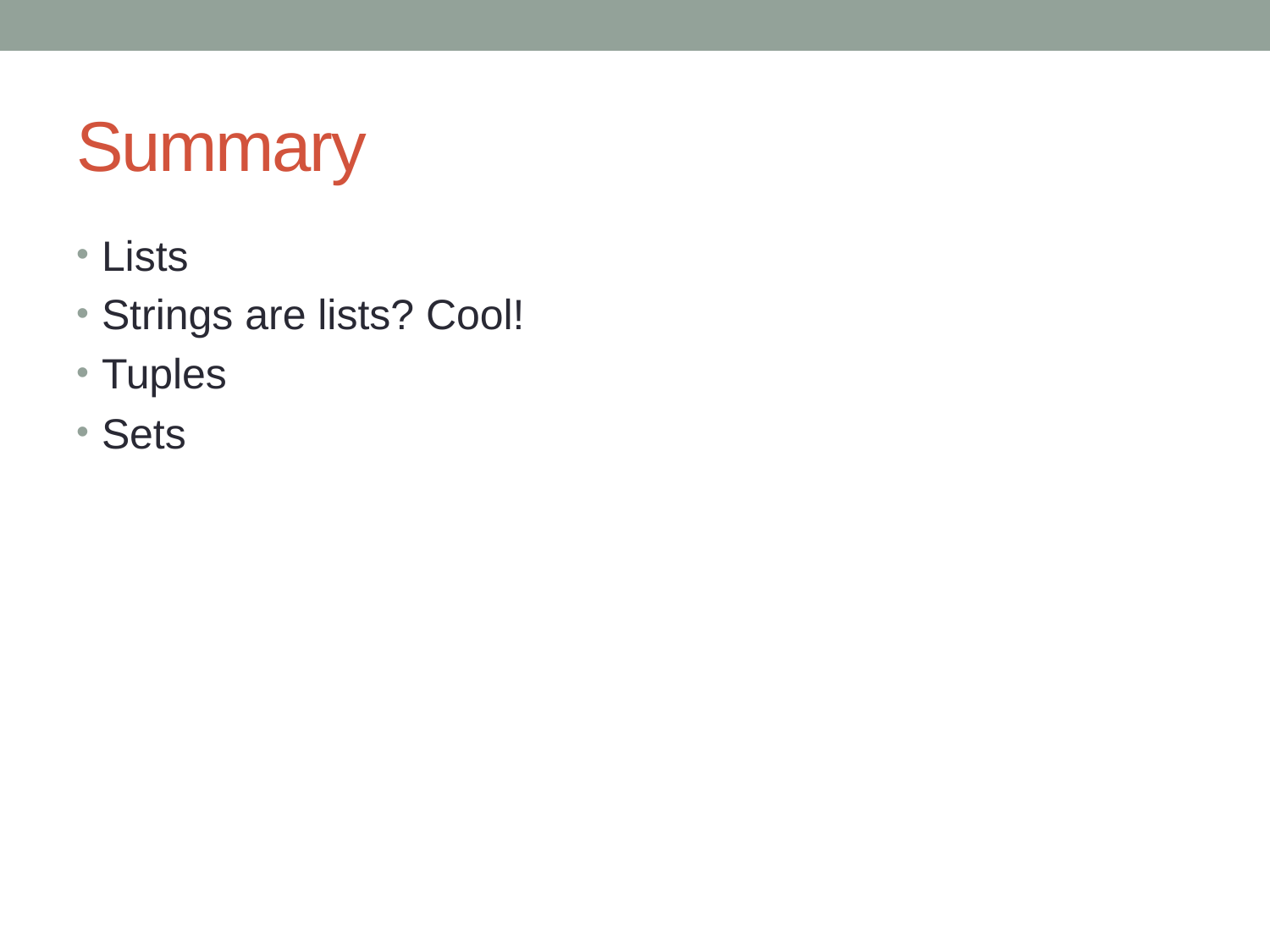

# Summary
Lists
Strings are lists? Cool!
Tuples
Sets